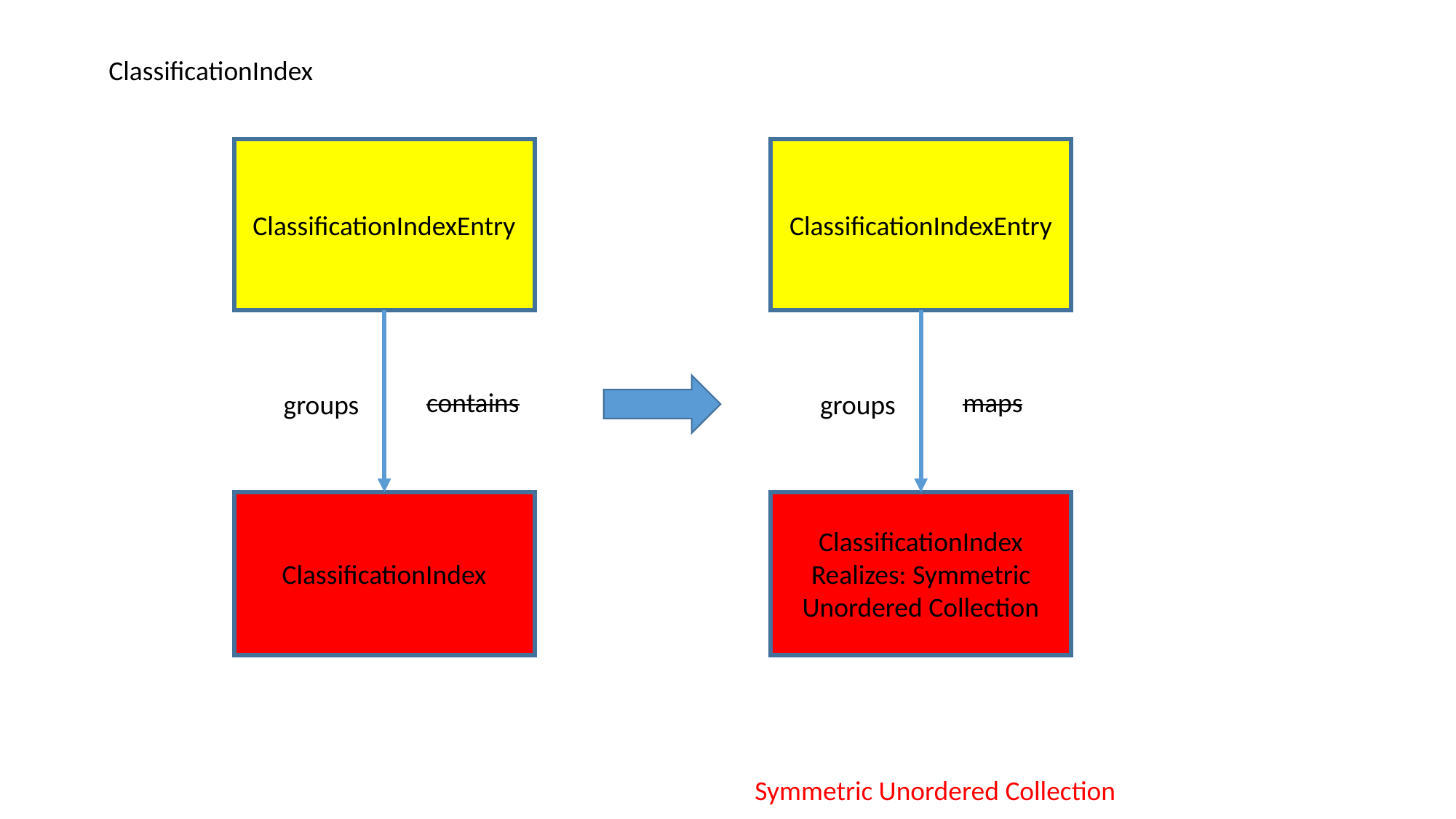

ClassificationIndex
ClassificationIndexEntry
ClassificationIndexEntry

contains
maps
groups
groups
ClassificationIndex
ClassificationIndex
Realizes: Symmetric Unordered Collection
Symmetric Unordered Collection